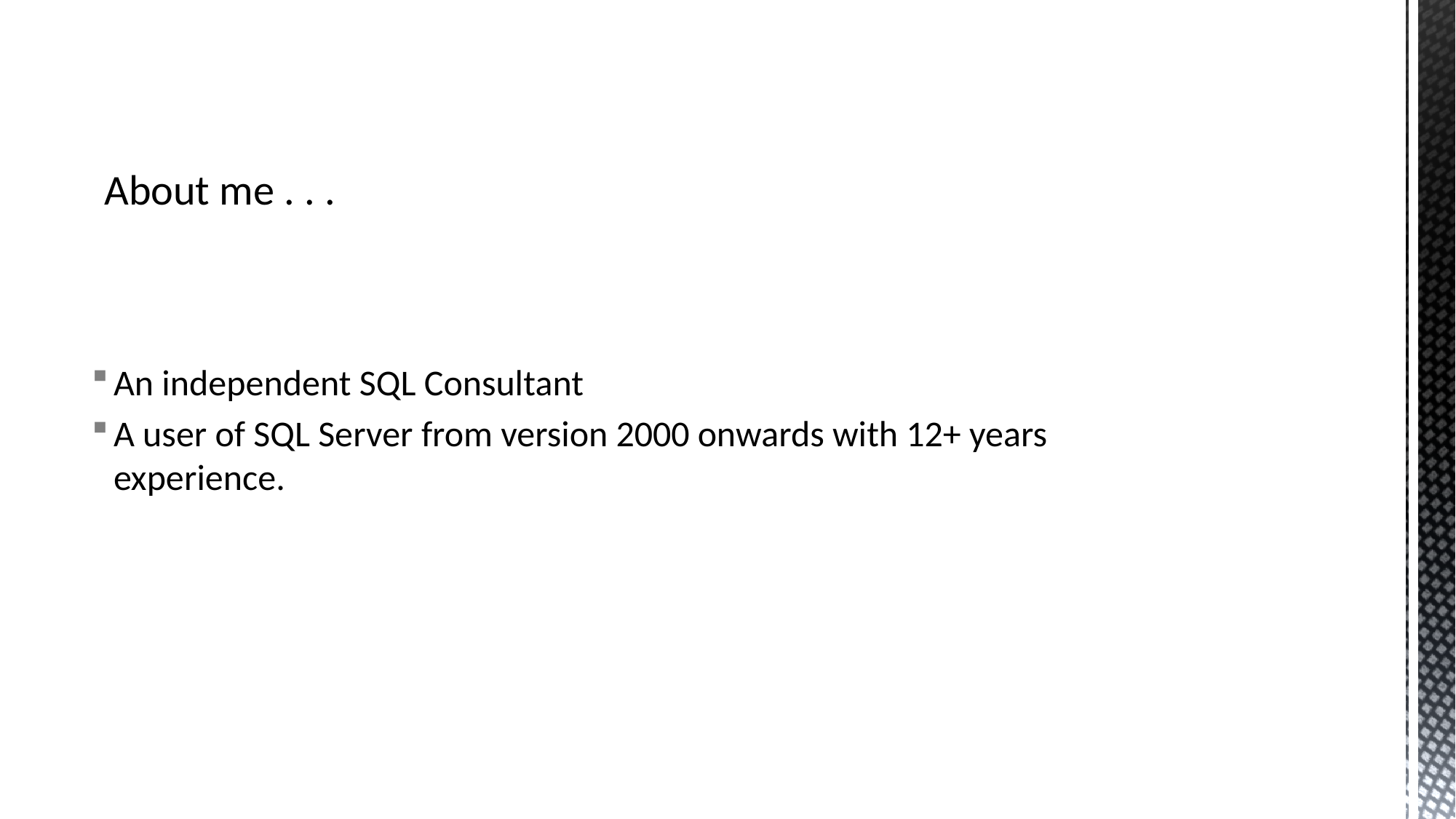

# About me . . .
An independent SQL Consultant
A user of SQL Server from version 2000 onwards with 12+ years experience.